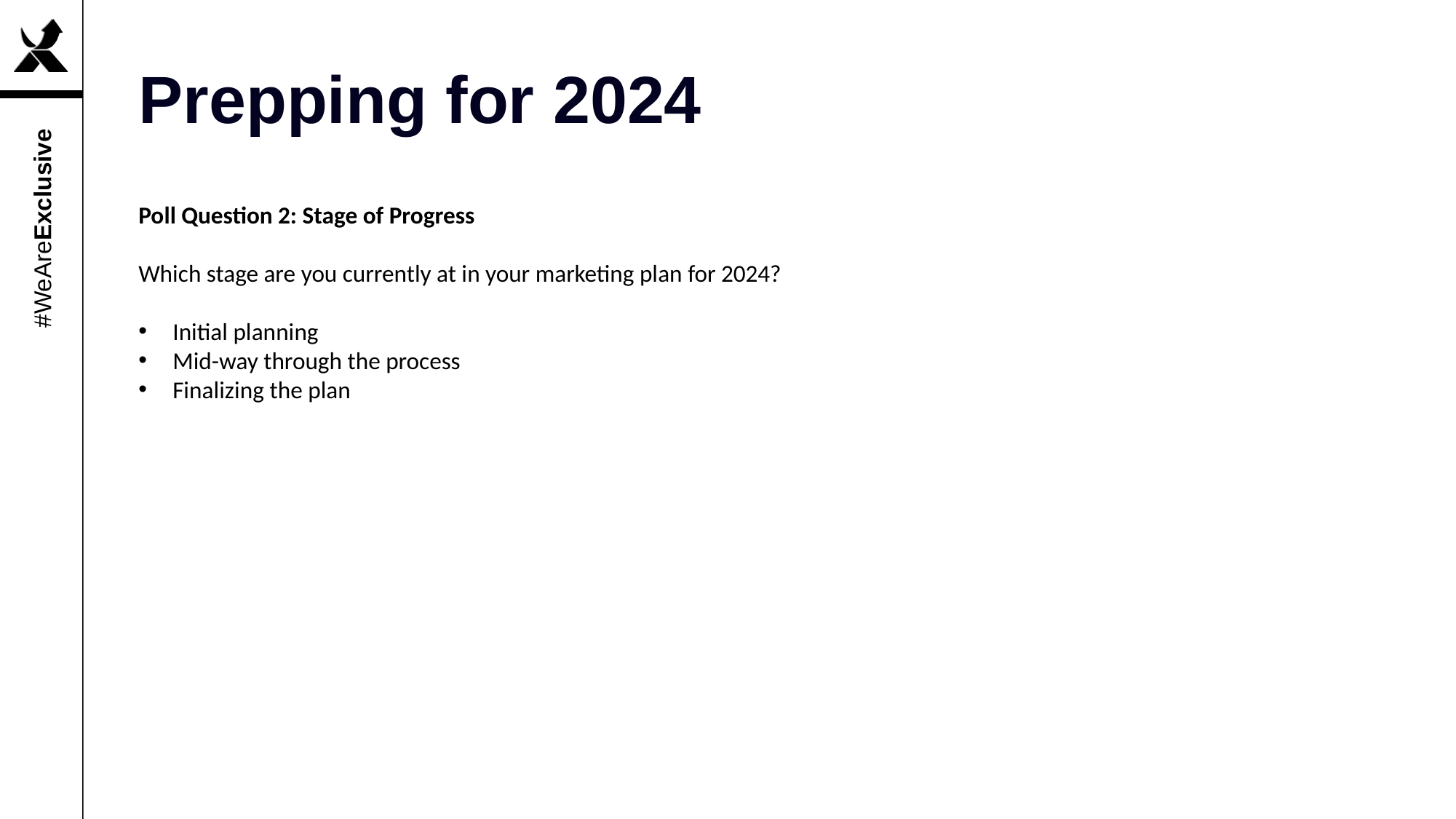

# Prepping for 2024
Poll Question 2: Stage of Progress

Which stage are you currently at in your marketing plan for 2024?

Initial planning
Mid-way through the process
Finalizing the plan